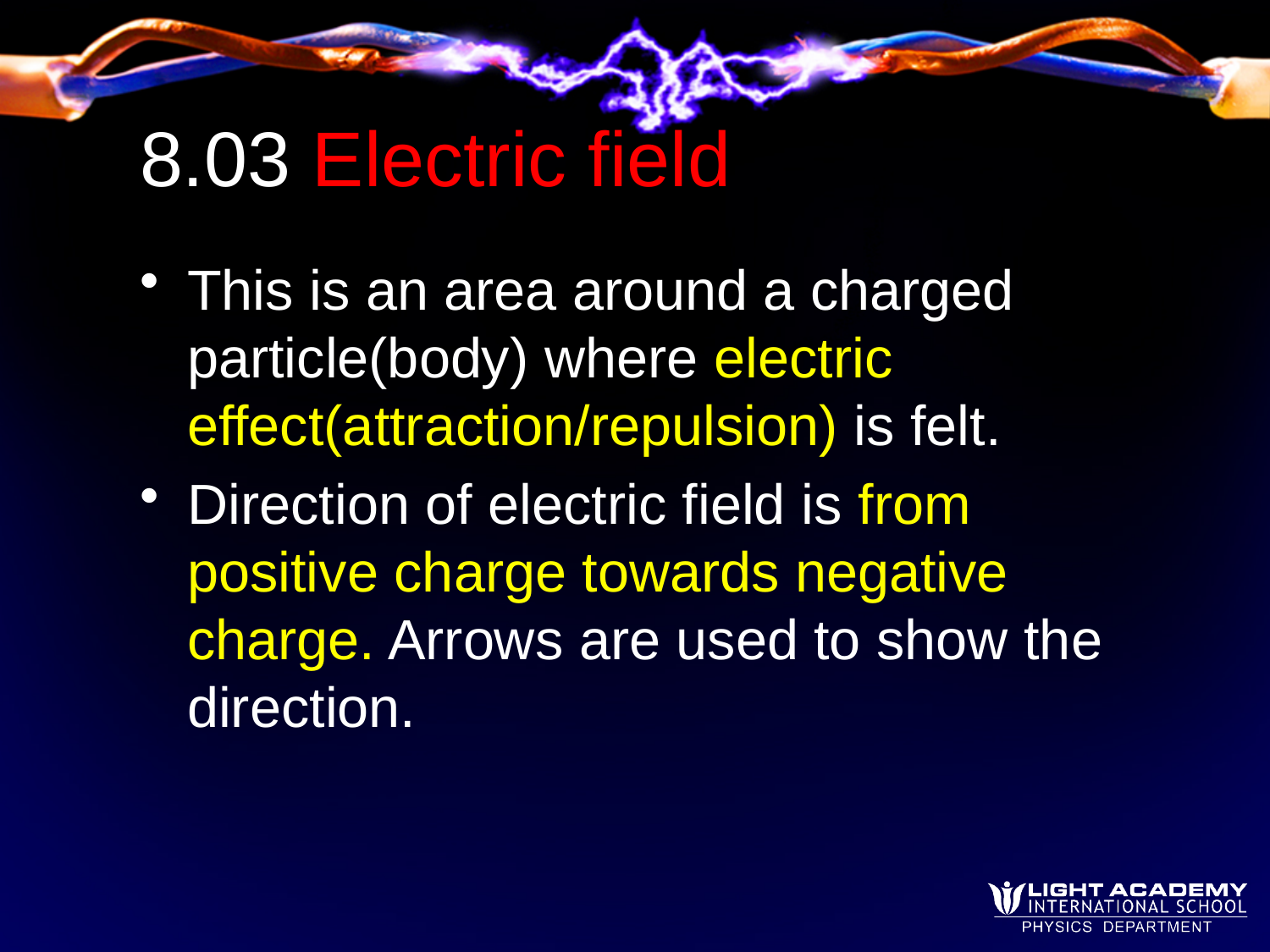

# 8.03 Electric field
This is an area around a charged particle(body) where electric effect(attraction/repulsion) is felt.
Direction of electric field is from positive charge towards negative charge. Arrows are used to show the direction.